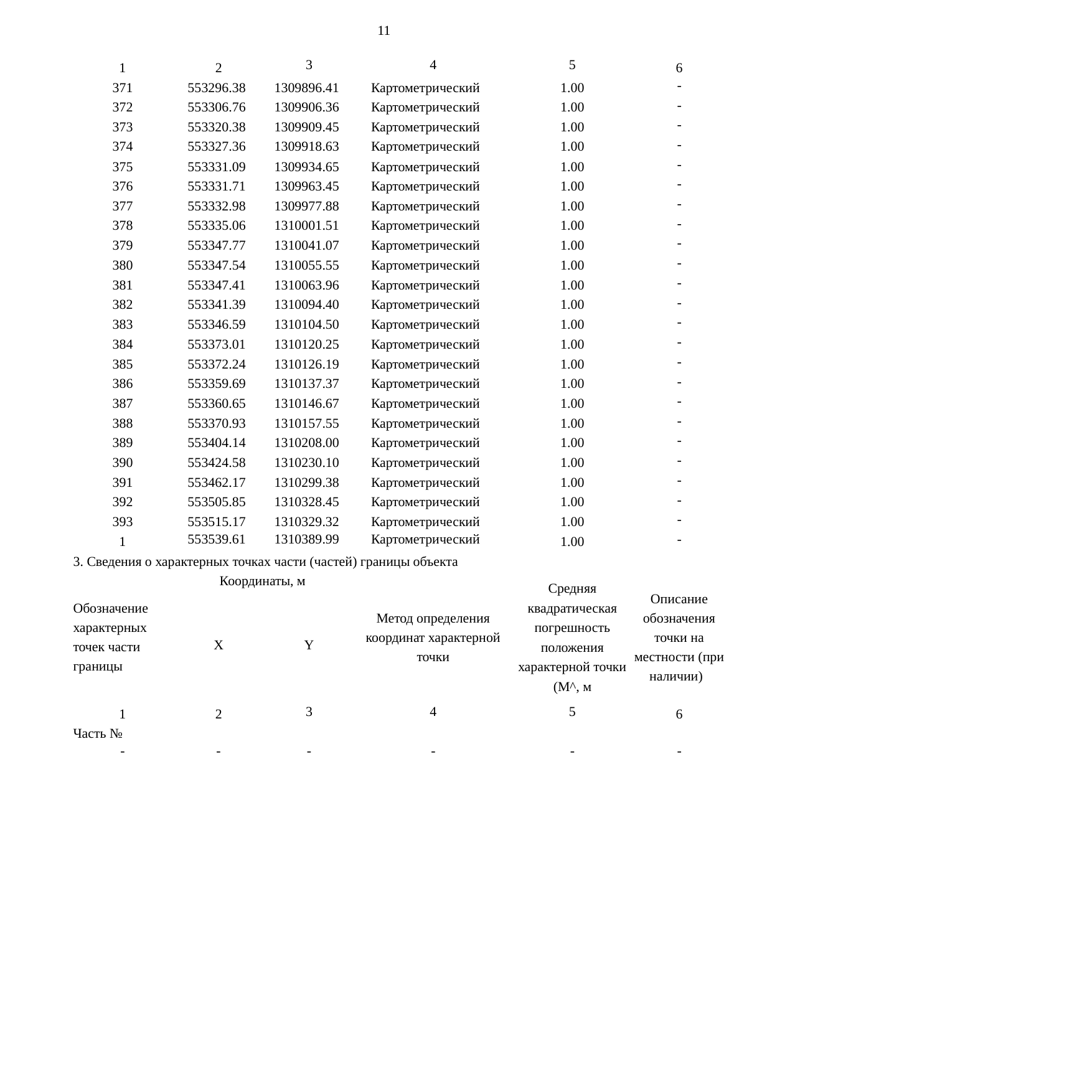

11
| 1 | 2 | 3 | 4 | 5 | 6 |
| --- | --- | --- | --- | --- | --- |
| 371 | 553296.38 | 1309896.41 | Картометрический | 1.00 | - |
| 372 | 553306.76 | 1309906.36 | Картометрический | 1.00 | - |
| 373 | 553320.38 | 1309909.45 | Картометрический | 1.00 | - |
| 374 | 553327.36 | 1309918.63 | Картометрический | 1.00 | - |
| 375 | 553331.09 | 1309934.65 | Картометрический | 1.00 | - |
| 376 | 553331.71 | 1309963.45 | Картометрический | 1.00 | - |
| 377 | 553332.98 | 1309977.88 | Картометрический | 1.00 | - |
| 378 | 553335.06 | 1310001.51 | Картометрический | 1.00 | - |
| 379 | 553347.77 | 1310041.07 | Картометрический | 1.00 | - |
| 380 | 553347.54 | 1310055.55 | Картометрический | 1.00 | - |
| 381 | 553347.41 | 1310063.96 | Картометрический | 1.00 | - |
| 382 | 553341.39 | 1310094.40 | Картометрический | 1.00 | - |
| 383 | 553346.59 | 1310104.50 | Картометрический | 1.00 | - |
| 384 | 553373.01 | 1310120.25 | Картометрический | 1.00 | - |
| 385 | 553372.24 | 1310126.19 | Картометрический | 1.00 | - |
| 386 | 553359.69 | 1310137.37 | Картометрический | 1.00 | - |
| 387 | 553360.65 | 1310146.67 | Картометрический | 1.00 | - |
| 388 | 553370.93 | 1310157.55 | Картометрический | 1.00 | - |
| 389 | 553404.14 | 1310208.00 | Картометрический | 1.00 | - |
| 390 | 553424.58 | 1310230.10 | Картометрический | 1.00 | - |
| 391 | 553462.17 | 1310299.38 | Картометрический | 1.00 | - |
| 392 | 553505.85 | 1310328.45 | Картометрический | 1.00 | - |
| 393 | 553515.17 | 1310329.32 | Картометрический | 1.00 | - |
| 1 | 553539.61 | 1310389.99 | Картометрический | 1.00 | - |
| 3. Сведения о характерных точках части (частей) границы объекта |  |  |  |  |  |
| Обозначение характерных точек части границы | Координаты, м |  | Метод определения координат характерной точки | Средняя квадратическая погрешность положения характерной точки (М^, м | Описание обозначения точки на местности (при наличии) |
|  | X | Y |  |  |  |
| 1 | 2 | 3 | 4 | 5 | 6 |
| Часть № |  |  |  |  |  |
| - | - | - | - | - | - |